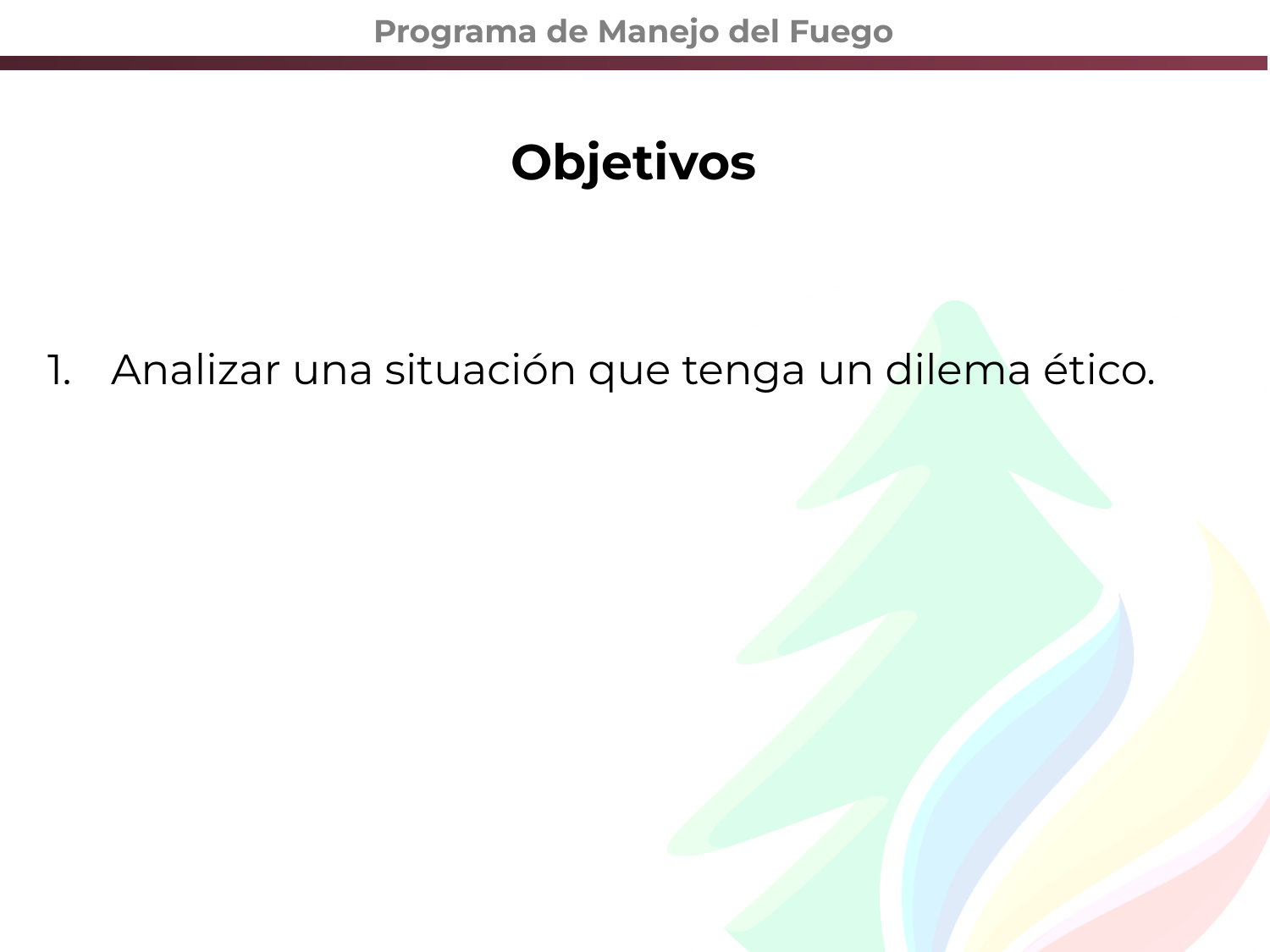

# Objetivos
Analizar una situación que tenga un dilema ético.